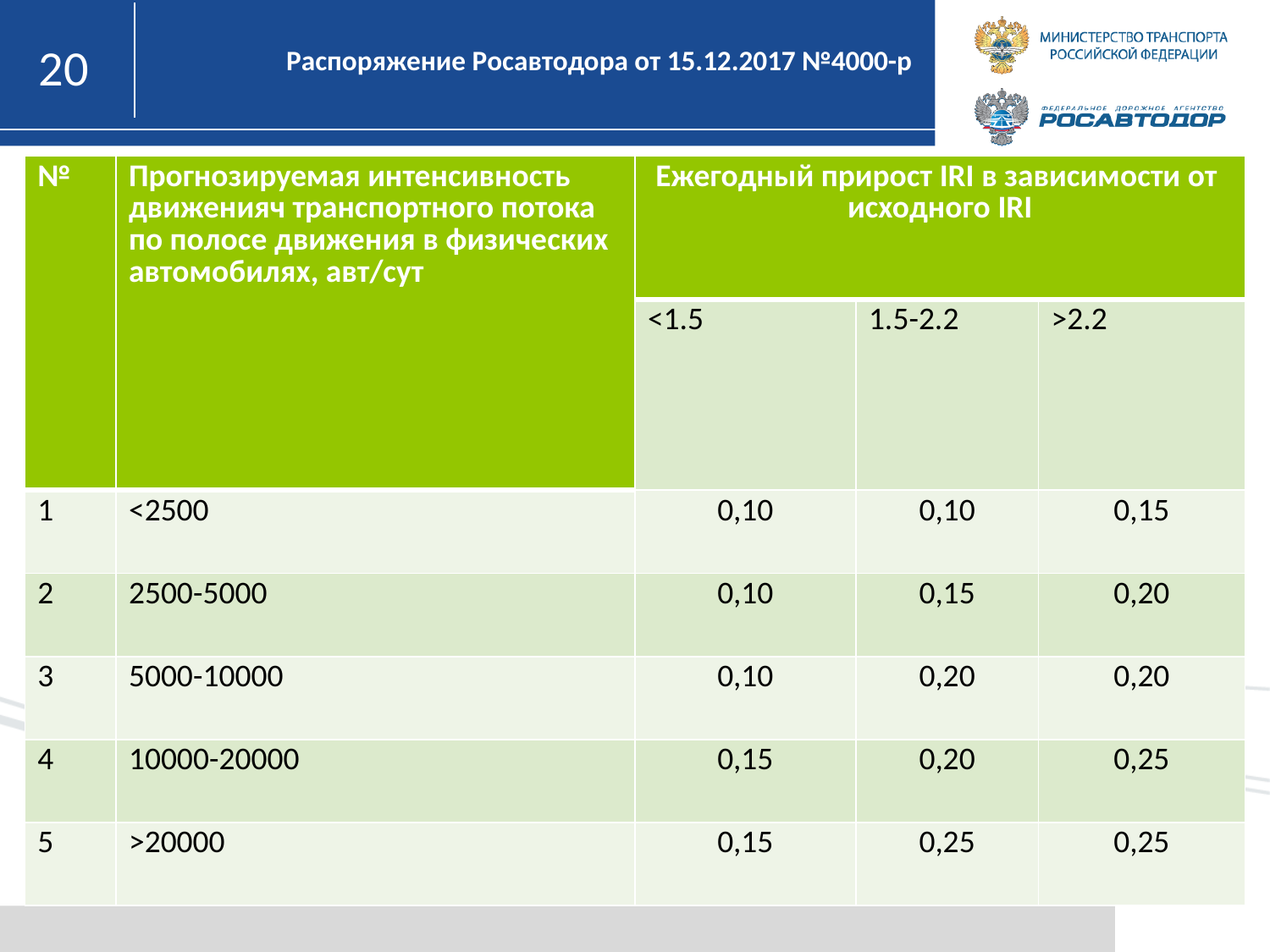

Распоряжение Росавтодора от 15.12.2017 №4000-р
| № | Прогнозируемая интенсивность движенияч транспортного потока по полосе движения в физических автомобилях, авт/сут | Ежегодный прирост IRI в зависимости от исходного IRI |  |  |
| --- | --- | --- | --- | --- |
|  |  | <1.5 | 1.5-2.2 | >2.2 |
| 1 | <2500 | 0,10 | 0,10 | 0,15 |
| 2 | 2500-5000 | 0,10 | 0,15 | 0,20 |
| 3 | 5000-10000 | 0,10 | 0,20 | 0,20 |
| 4 | 10000-20000 | 0,15 | 0,20 | 0,25 |
| 5 | >20000 | 0,15 | 0,25 | 0,25 |